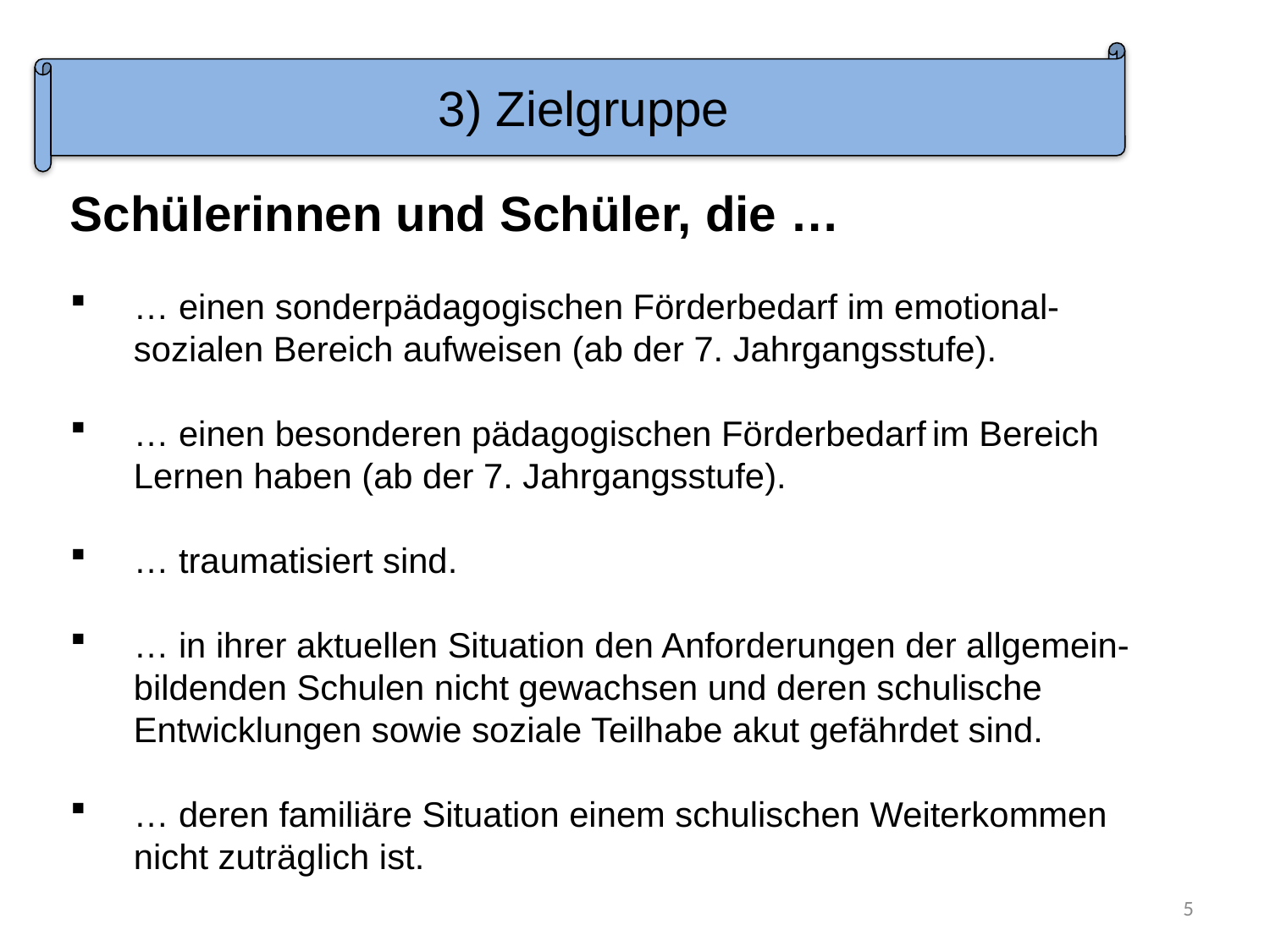

3) Zielgruppe
Schülerinnen und Schüler, die …

… einen sonderpädagogischen Förderbedarf im emotional-sozialen Bereich aufweisen (ab der 7. Jahrgangsstufe).

… einen besonderen pädagogischen Förderbedarf im Bereich Lernen haben (ab der 7. Jahrgangsstufe).

… traumatisiert sind.

… in ihrer aktuellen Situation den Anforderungen der allgemein- bildenden Schulen nicht gewachsen und deren schulische Entwicklungen sowie soziale Teilhabe akut gefährdet sind.

… deren familiäre Situation einem schulischen Weiterkommen nicht zuträglich ist.

5